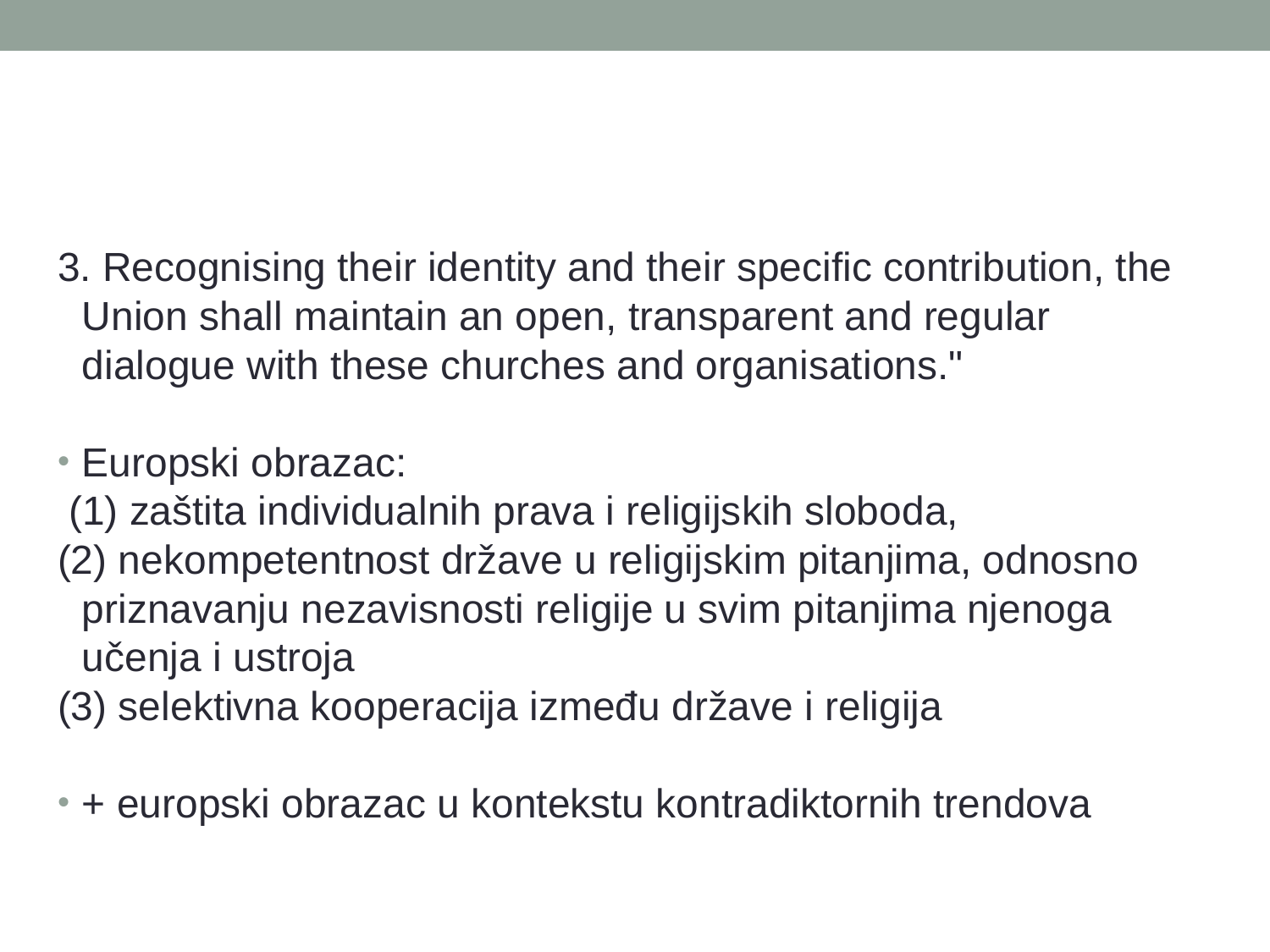

#

3. Recognising their identity and their specific contribution, the Union shall maintain an open, transparent and regular dialogue with these churches and organisations."

Europski obrazac:
 (1) zaštita individualnih prava i religijskih sloboda,
(2) nekompetentnost države u religijskim pitanjima, odnosno priznavanju nezavisnosti religije u svim pitanjima njenoga učenja i ustroja
(3) selektivna kooperacija između države i religija

+ europski obrazac u kontekstu kontradiktornih trendova